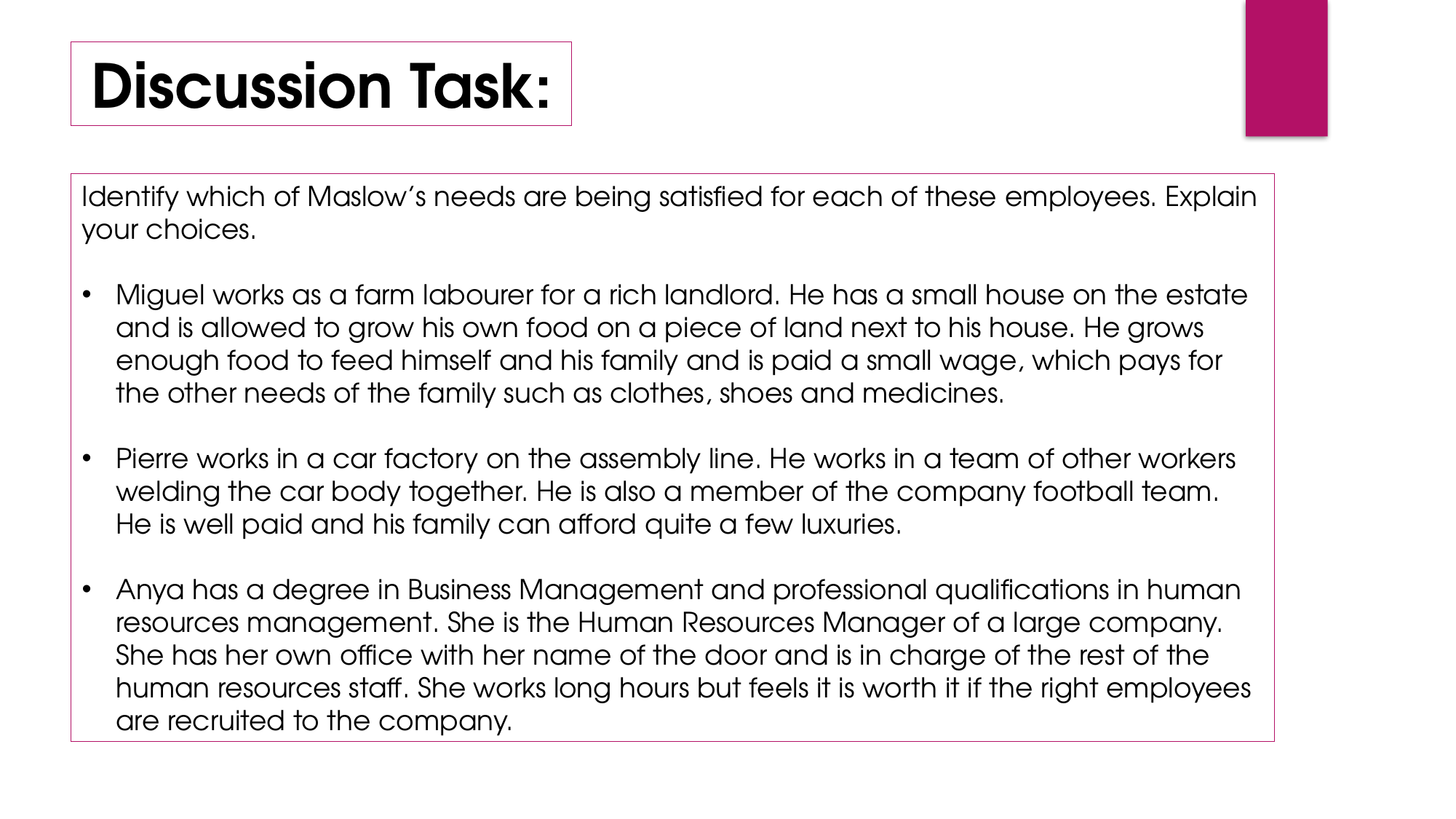

Discussion Task:
Identify which of Maslow’s needs are being satisfied for each of these employees. Explain your choices.

Miguel works as a farm labourer for a rich landlord. He has a small house on the estate and is allowed to grow his own food on a piece of land next to his house. He grows enough food to feed himself and his family and is paid a small wage, which pays for the other needs of the family such as clothes, shoes and medicines.

Pierre works in a car factory on the assembly line. He works in a team of other workers welding the car body together. He is also a member of the company football team. He is well paid and his family can afford quite a few luxuries.

Anya has a degree in Business Management and professional qualifications in human resources management. She is the Human Resources Manager of a large company. She has her own office with her name of the door and is in charge of the rest of the human resources staff. She works long hours but feels it is worth it if the right employees are recruited to the company.